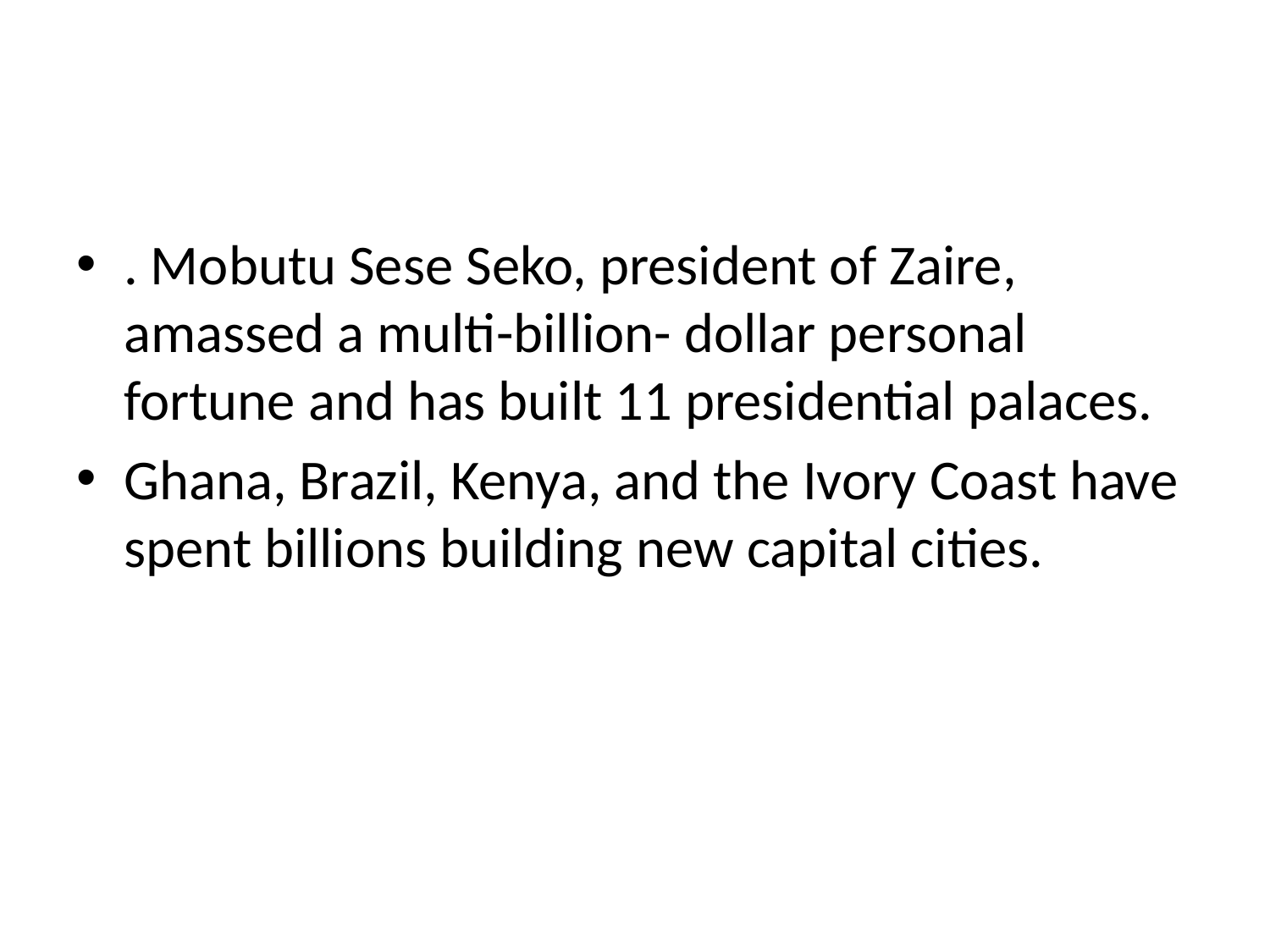

#
. Mobutu Sese Seko, president of Zaire, amassed a multi-billion- dollar personal fortune and has built 11 presidential palaces.
Ghana, Brazil, Kenya, and the Ivory Coast have spent billions building new capital cities.